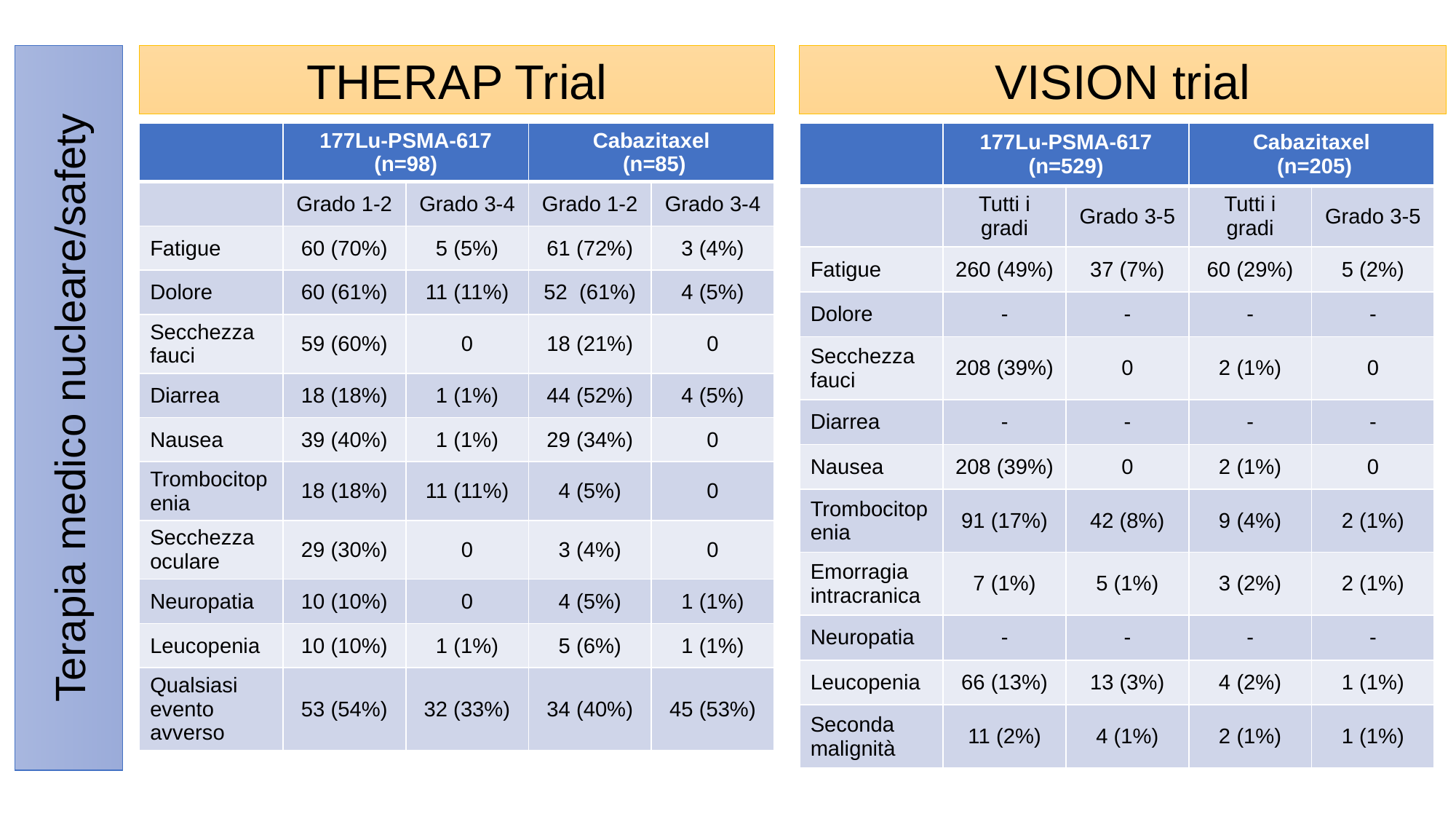

THERAP Trial
VISION trial
|  | 177Lu-PSMA-617 (n=98) |  | Cabazitaxel (n=85) |  |
| --- | --- | --- | --- | --- |
|  | Grado 1-2 | Grado 3-4 | Grado 1-2 | Grado 3-4 |
| Fatigue | 60 (70%) | 5 (5%) | 61 (72%) | 3 (4%) |
| Dolore | 60 (61%) | 11 (11%) | 52 (61%) | 4 (5%) |
| Secchezza fauci | 59 (60%) | 0 | 18 (21%) | 0 |
| Diarrea | 18 (18%) | 1 (1%) | 44 (52%) | 4 (5%) |
| Nausea | 39 (40%) | 1 (1%) | 29 (34%) | 0 |
| Trombocitopenia | 18 (18%) | 11 (11%) | 4 (5%) | 0 |
| Secchezza oculare | 29 (30%) | 0 | 3 (4%) | 0 |
| Neuropatia | 10 (10%) | 0 | 4 (5%) | 1 (1%) |
| Leucopenia | 10 (10%) | 1 (1%) | 5 (6%) | 1 (1%) |
| Qualsiasi evento avverso | 53 (54%) | 32 (33%) | 34 (40%) | 45 (53%) |
|  | 177Lu-PSMA-617 (n=529) |  | Cabazitaxel (n=205) |  |
| --- | --- | --- | --- | --- |
|  | Tutti i gradi | Grado 3-5 | Tutti i gradi | Grado 3-5 |
| Fatigue | 260 (49%) | 37 (7%) | 60 (29%) | 5 (2%) |
| Dolore | - | - | - | - |
| Secchezza fauci | 208 (39%) | 0 | 2 (1%) | 0 |
| Diarrea | - | - | - | - |
| Nausea | 208 (39%) | 0 | 2 (1%) | 0 |
| Trombocitopenia | 91 (17%) | 42 (8%) | 9 (4%) | 2 (1%) |
| Emorragia intracranica | 7 (1%) | 5 (1%) | 3 (2%) | 2 (1%) |
| Neuropatia | - | - | - | - |
| Leucopenia | 66 (13%) | 13 (3%) | 4 (2%) | 1 (1%) |
| Seconda malignità | 11 (2%) | 4 (1%) | 2 (1%) | 1 (1%) |
Terapia medico nucleare/safety